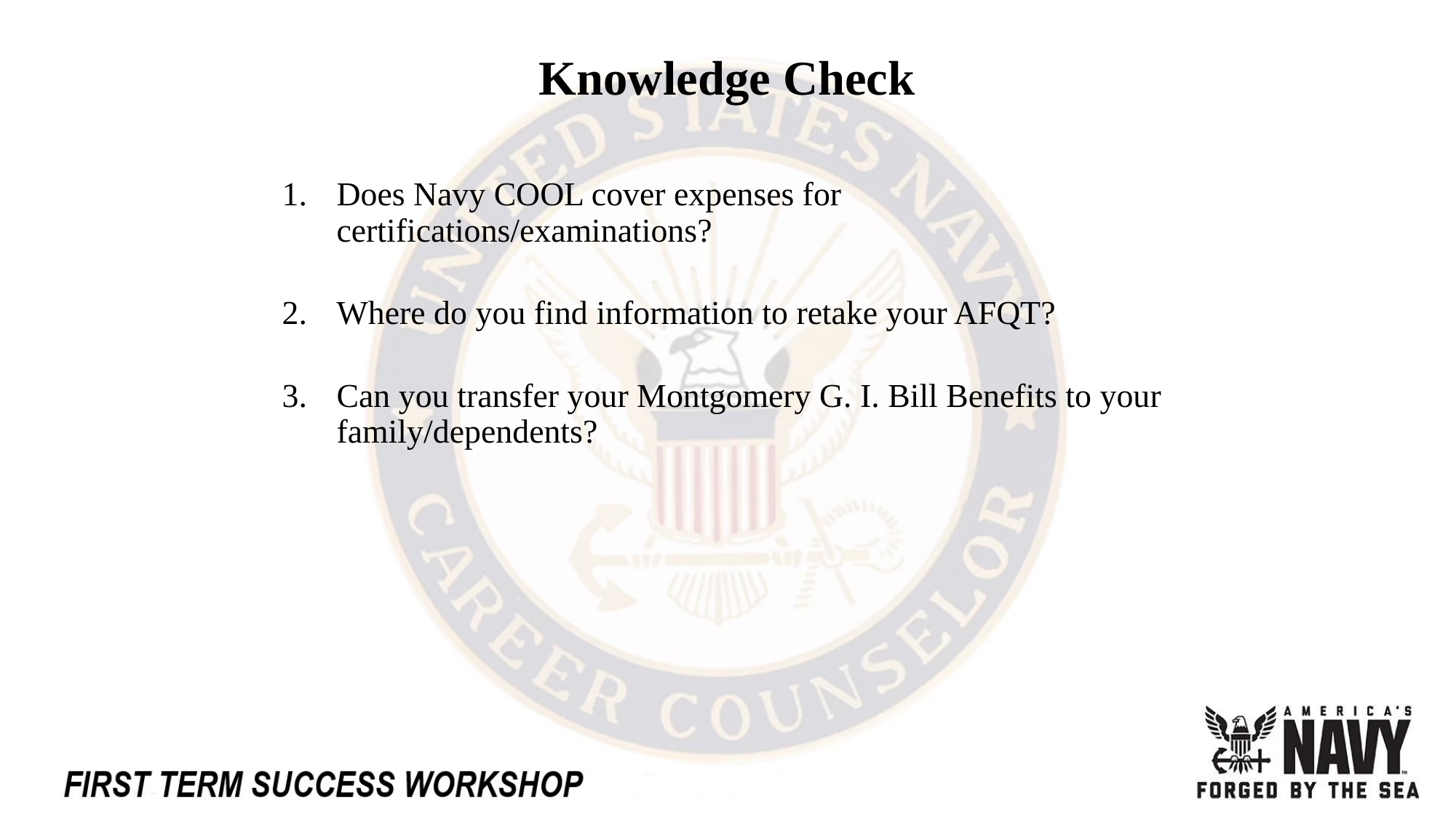

# Knowledge Check
Does Navy COOL cover expenses for certifications/examinations?

Where do you find information to retake your AFQT?

Can you transfer your Montgomery G. I. Bill Benefits to your family/dependents?